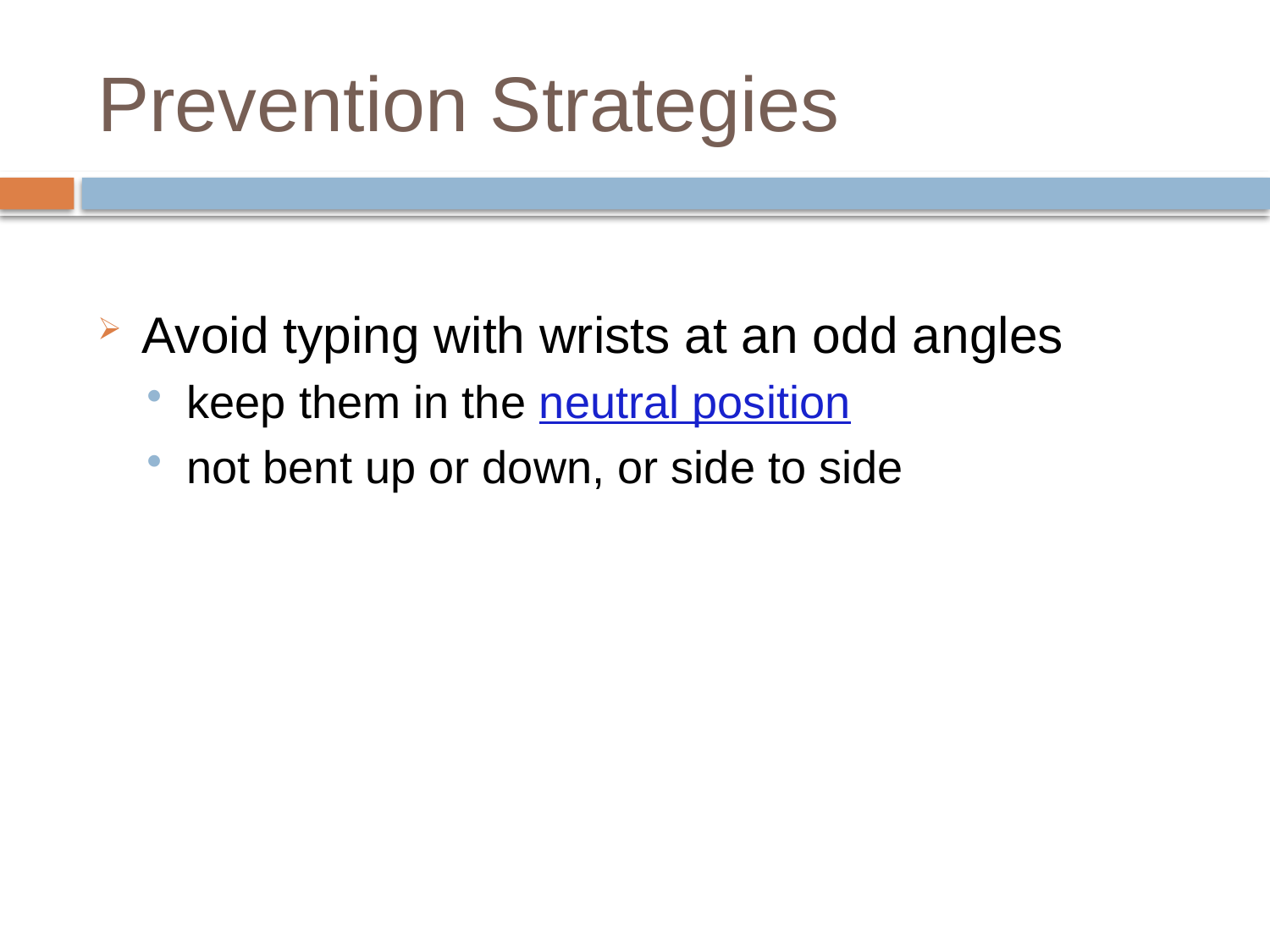

# Prevention Strategies

Avoid typing with wrists at an odd angles
keep them in the neutral position
not bent up or down, or side to side
16